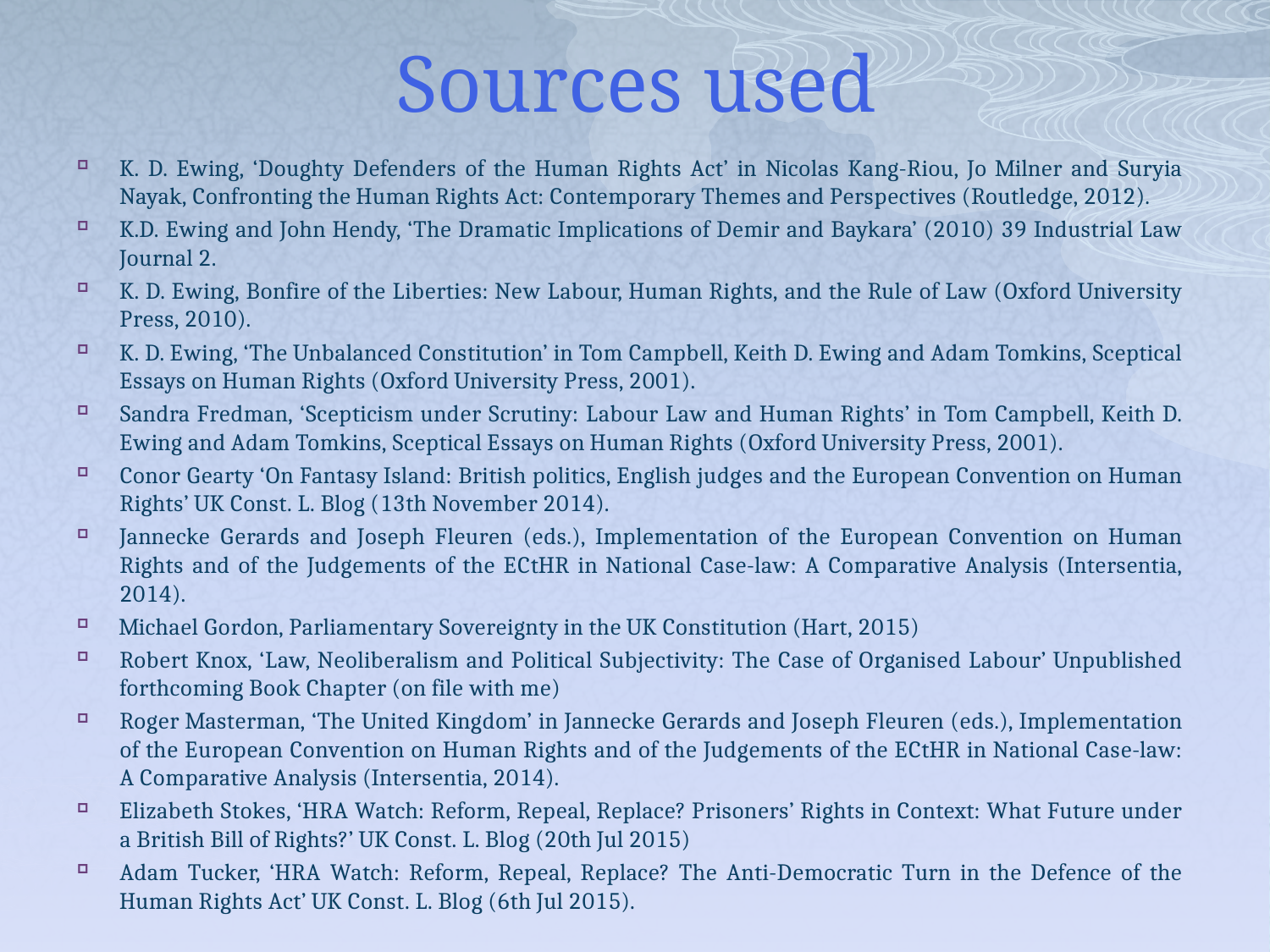

# Sources used
K. D. Ewing, ‘Doughty Defenders of the Human Rights Act’ in Nicolas Kang-Riou, Jo Milner and Suryia Nayak, Confronting the Human Rights Act: Contemporary Themes and Perspectives (Routledge, 2012).
K.D. Ewing and John Hendy, ‘The Dramatic Implications of Demir and Baykara’ (2010) 39 Industrial Law Journal 2.
K. D. Ewing, Bonfire of the Liberties: New Labour, Human Rights, and the Rule of Law (Oxford University Press, 2010).
K. D. Ewing, ‘The Unbalanced Constitution’ in Tom Campbell, Keith D. Ewing and Adam Tomkins, Sceptical Essays on Human Rights (Oxford University Press, 2001).
Sandra Fredman, ‘Scepticism under Scrutiny: Labour Law and Human Rights’ in Tom Campbell, Keith D. Ewing and Adam Tomkins, Sceptical Essays on Human Rights (Oxford University Press, 2001).
Conor Gearty ‘On Fantasy Island: British politics, English judges and the European Convention on Human Rights’ UK Const. L. Blog (13th November 2014).
Jannecke Gerards and Joseph Fleuren (eds.), Implementation of the European Convention on Human Rights and of the Judgements of the ECtHR in National Case-law: A Comparative Analysis (Intersentia, 2014).
Michael Gordon, Parliamentary Sovereignty in the UK Constitution (Hart, 2015)
Robert Knox, ‘Law, Neoliberalism and Political Subjectivity: The Case of Organised Labour’ Unpublished forthcoming Book Chapter (on file with me)
Roger Masterman, ‘The United Kingdom’ in Jannecke Gerards and Joseph Fleuren (eds.), Implementation of the European Convention on Human Rights and of the Judgements of the ECtHR in National Case-law: A Comparative Analysis (Intersentia, 2014).
Elizabeth Stokes, ‘HRA Watch: Reform, Repeal, Replace? Prisoners’ Rights in Context: What Future under a British Bill of Rights?’ UK Const. L. Blog (20th Jul 2015)
Adam Tucker, ‘HRA Watch: Reform, Repeal, Replace? The Anti-Democratic Turn in the Defence of the Human Rights Act’ UK Const. L. Blog (6th Jul 2015).